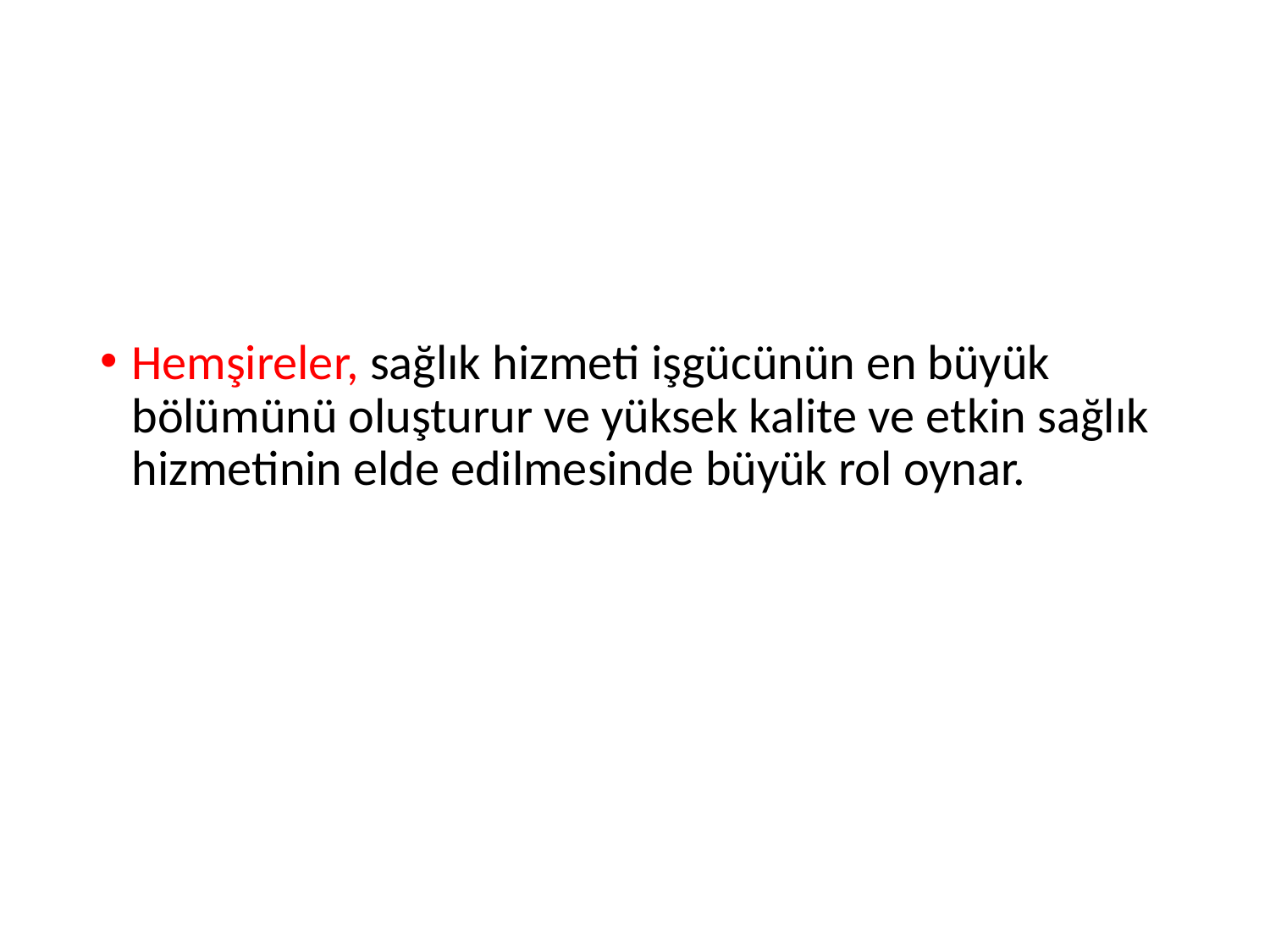

#

Hemşireler, sağlık hizmeti işgücünün en büyük bölümünü oluşturur ve yüksek kalite ve etkin sağlık hizmetinin elde edilmesinde büyük rol oynar.